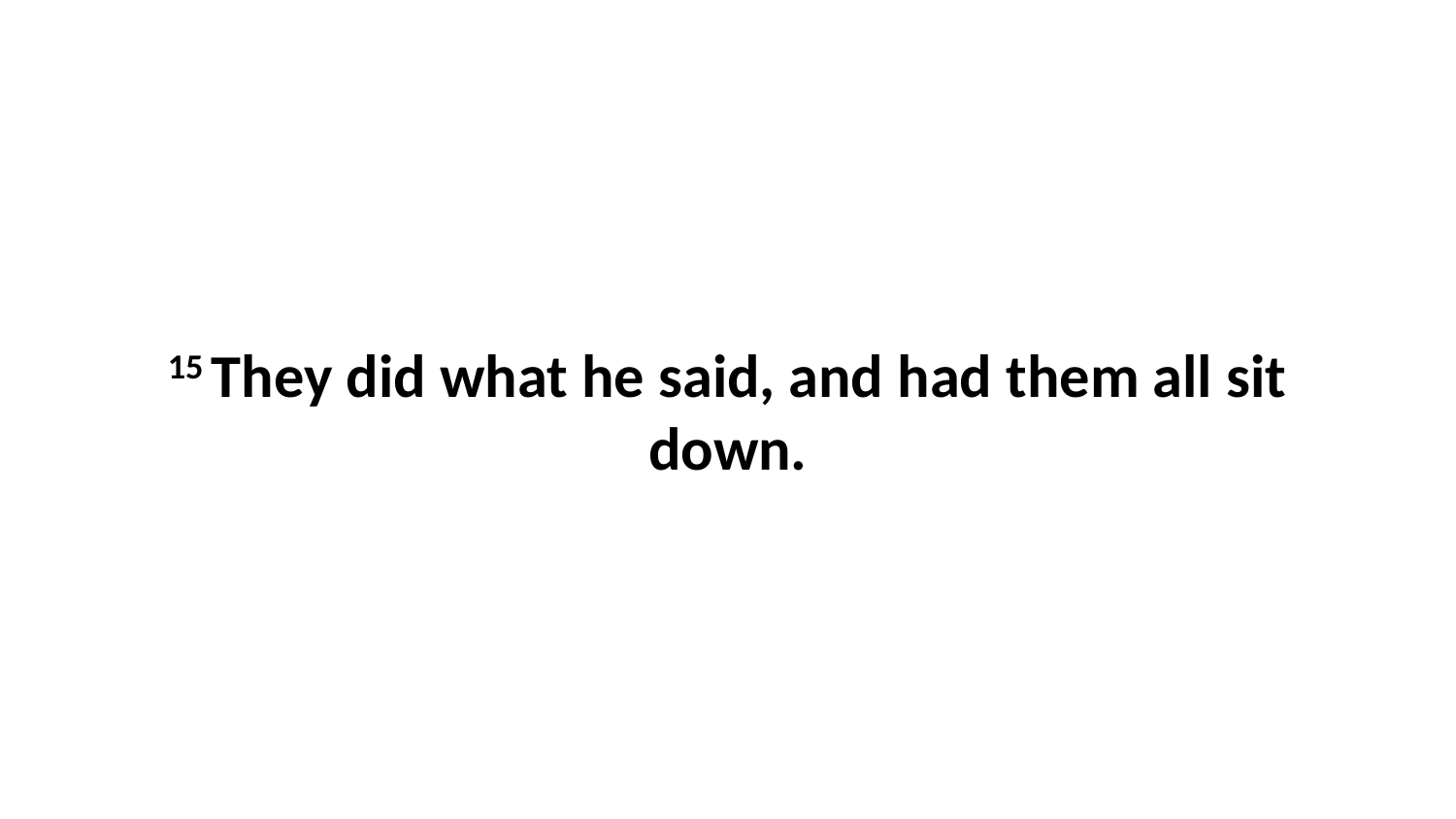

15 They did what he said, and had them all sit down.